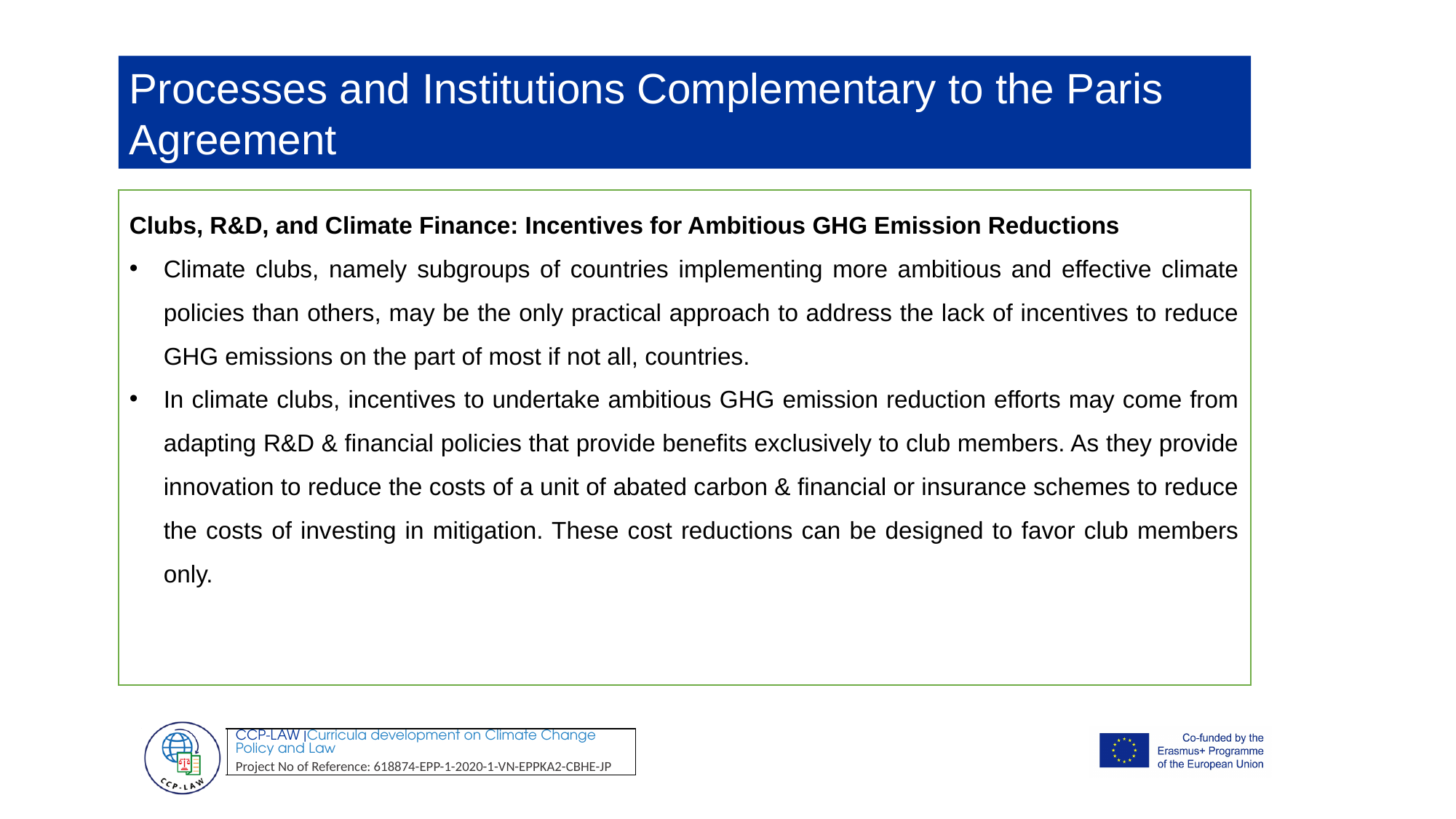

Processes and Institutions Complementary to the Paris Agreement
Clubs, R&D, and Climate Finance: Incentives for Ambitious GHG Emission Reductions
Climate clubs, namely subgroups of countries implementing more ambitious and effective climate policies than others, may be the only practical approach to address the lack of incentives to reduce GHG emissions on the part of most if not all, countries.
In climate clubs, incentives to undertake ambitious GHG emission reduction efforts may come from adapting R&D & financial policies that provide benefits exclusively to club members. As they provide innovation to reduce the costs of a unit of abated carbon & financial or insurance schemes to reduce the costs of investing in mitigation. These cost reductions can be designed to favor club members only.